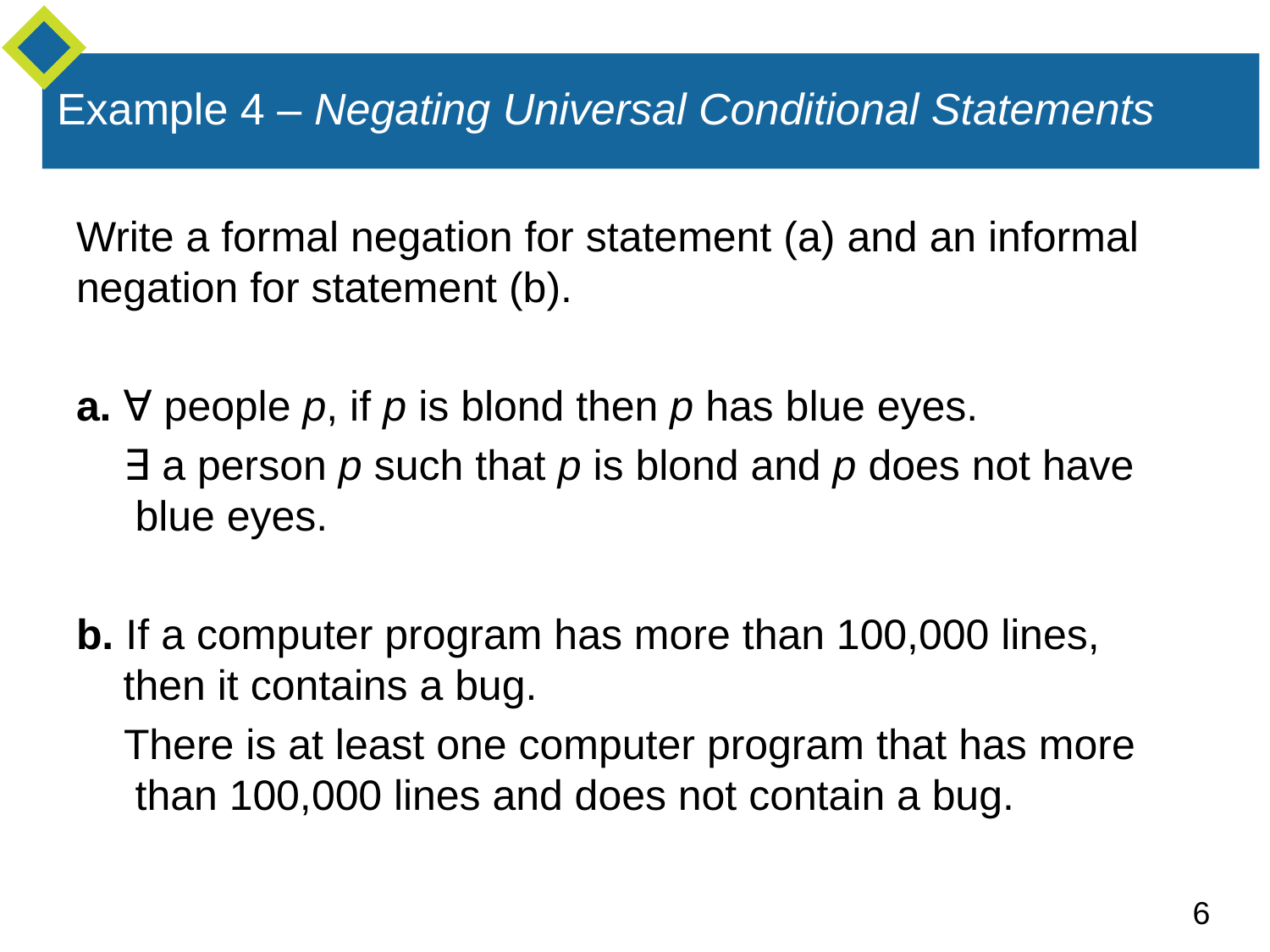

Write a formal negation for statement (a) and an informal negation for statement (b).

a. ∀ people p, if p is blond then p has blue eyes.
    ∃ a person p such that p is blond and p does not have
     blue eyes.

b. If a computer program has more than 100,000 lines,
    then it contains a bug.
    There is at least one computer program that has more
     than 100,000 lines and does not contain a bug.

Example 4 – Negating Universal Conditional Statements